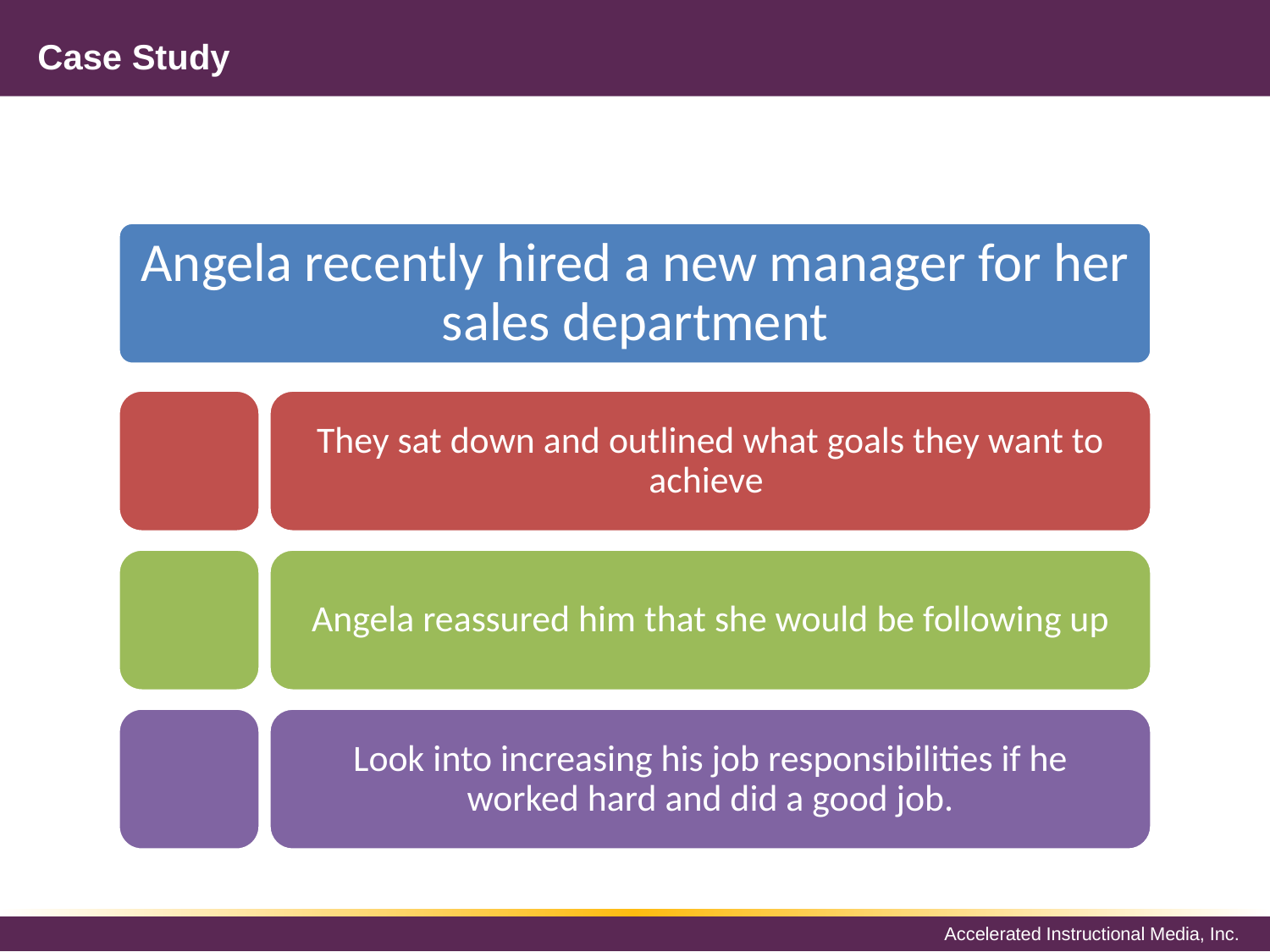

# Case Study

Angela recently hired a new manager for her sales department

They sat down and outlined what goals they want to achieve

Angela reassured him that she would be following up

Look into increasing his job responsibilities if he worked hard and did a good job.